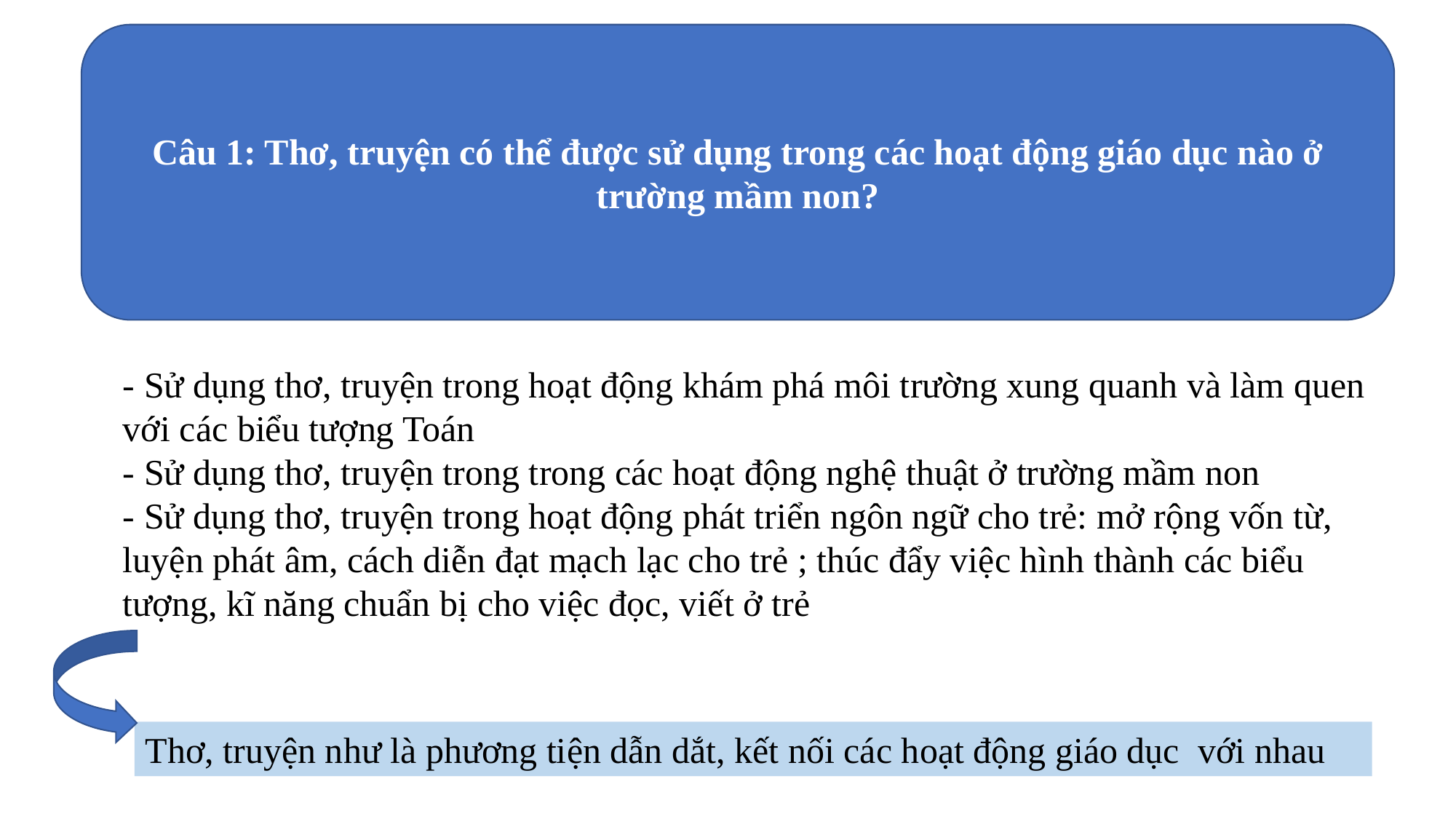

Câu 1: Thơ, truyện có thể được sử dụng trong các hoạt động giáo dục nào ở trường mầm non?
- Sử dụng thơ, truyện trong hoạt động khám phá môi trường xung quanh và làm quen với các biểu tượng Toán
- Sử dụng thơ, truyện trong trong các hoạt động nghệ thuật ở trường mầm non
- Sử dụng thơ, truyện trong hoạt động phát triển ngôn ngữ cho trẻ: mở rộng vốn từ, luyện phát âm, cách diễn đạt mạch lạc cho trẻ ; thúc đẩy việc hình thành các biểu tượng, kĩ năng chuẩn bị cho việc đọc, viết ở trẻ

Thơ, truyện như là phương tiện dẫn dắt, kết nối các hoạt động giáo dục  với nhau